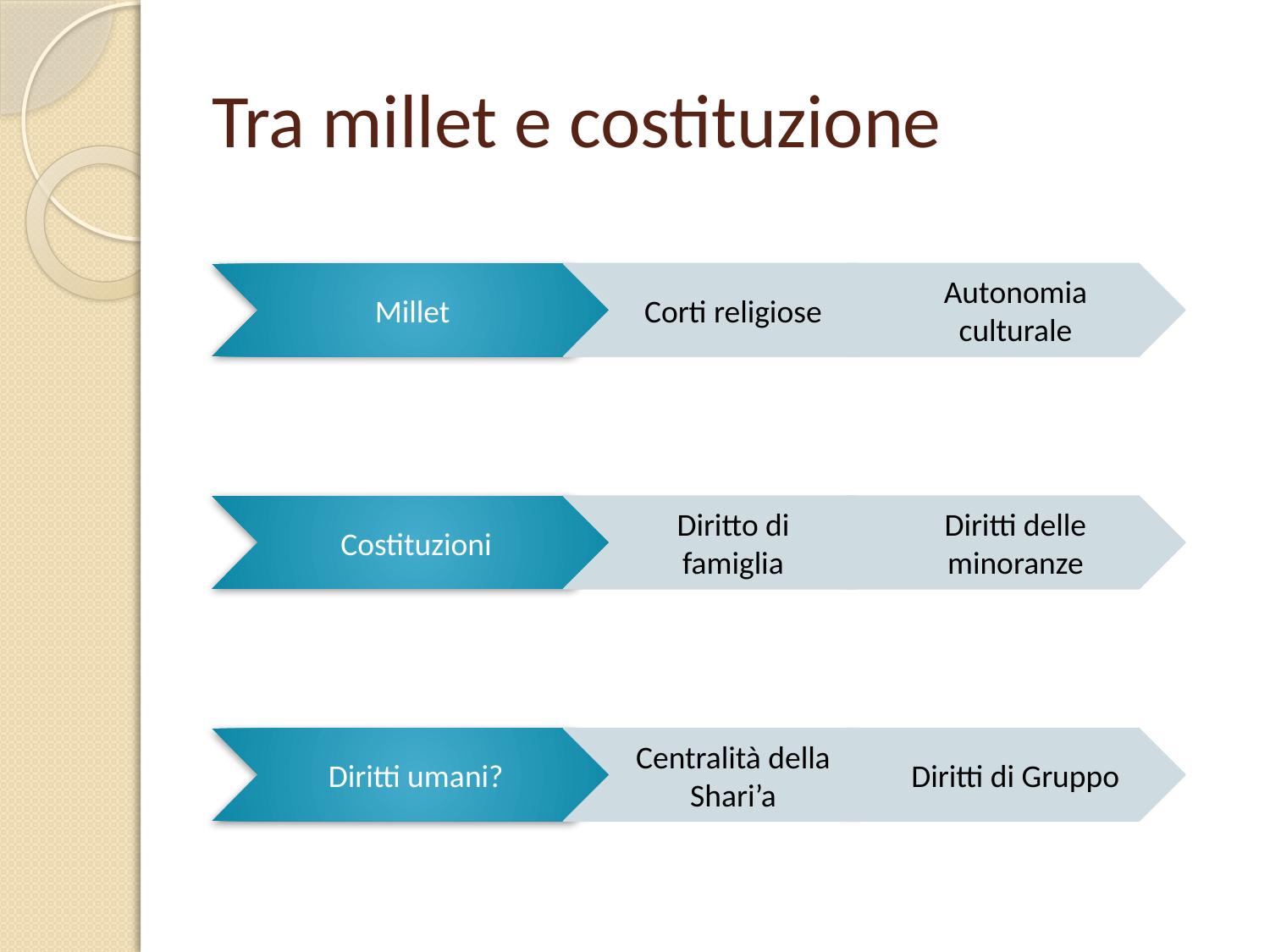

# Tra millet e costituzione
Millet
Corti religiose
Autonomia culturale
Costituzioni
Diritto di famiglia
Diritti delle minoranze
Diritti umani?
Centralità della Shari’a
Diritti di Gruppo